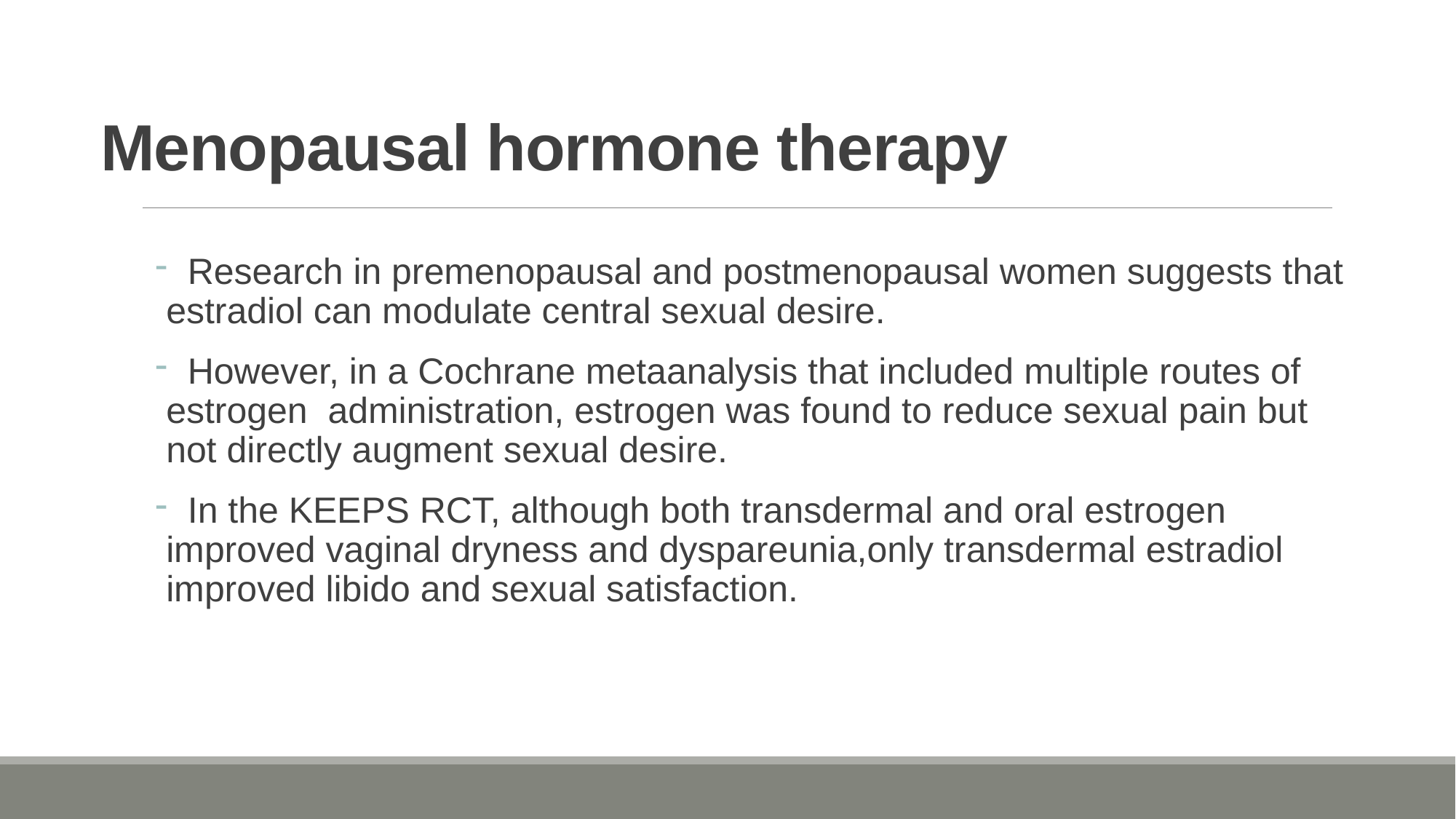

# Menopausal hormone therapy
  Research in premenopausal and postmenopausal women suggests that estradiol can modulate central sexual desire.
  However, in a Cochrane metaanalysis that included multiple routes of estrogen  administration, estrogen was found to reduce sexual pain but not directly augment sexual desire.
  In the KEEPS RCT, although both transdermal and oral estrogen improved vaginal dryness and dyspareunia,only transdermal estradiol improved libido and sexual satisfaction.